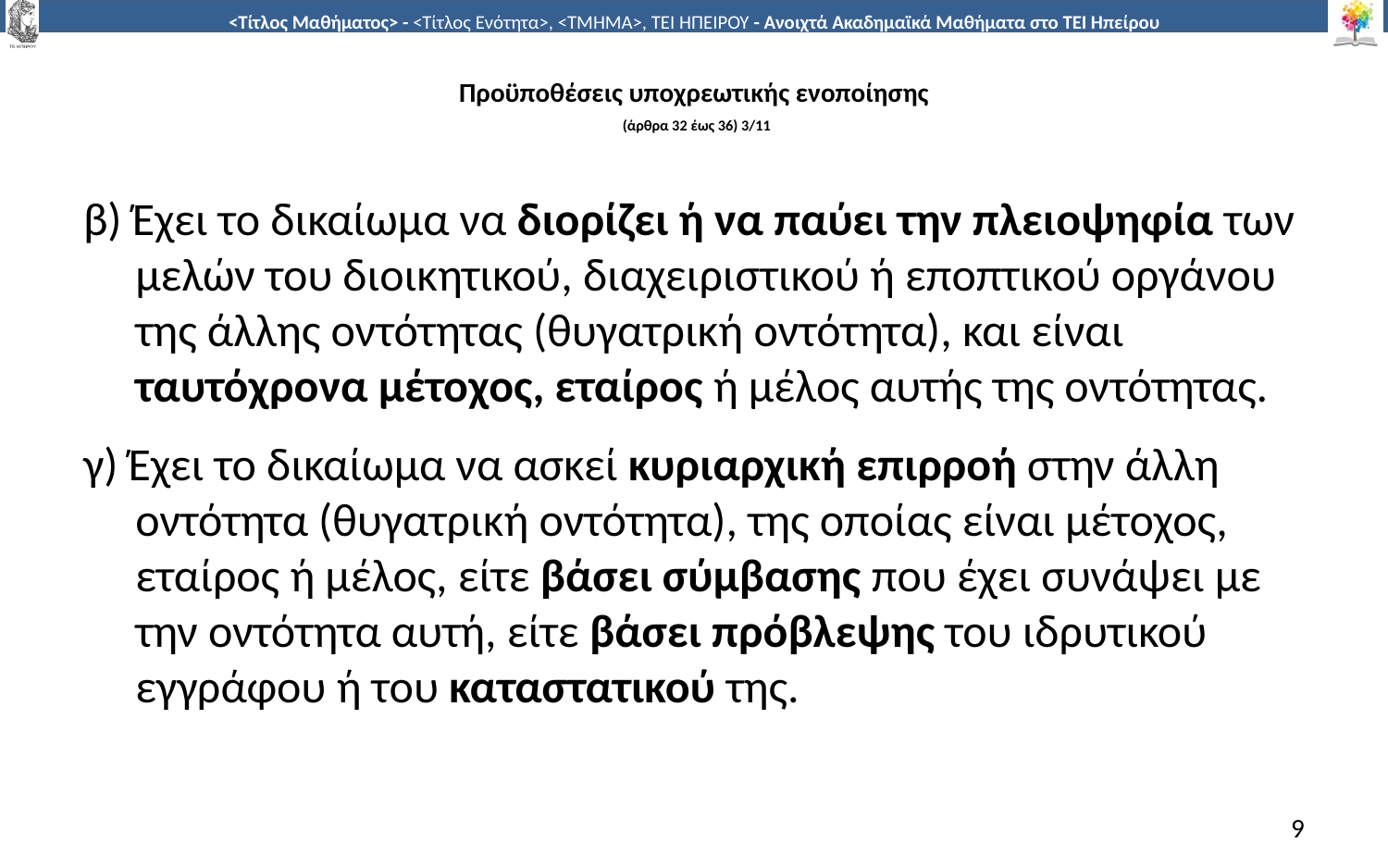

# Προϋποθέσεις υποχρεωτικής ενοποίησης (άρθρα 32 έως 36) 3/11
β) Έχει το δικαίωμα να διορίζει ή να παύει την πλειοψηφία των μελών του διοικητικού, διαχειριστικού ή εποπτικού οργάνου της άλλης οντότητας (θυγατρική οντότητα), και είναι ταυτόχρονα μέτοχος, εταίρος ή μέλος αυτής της οντότητας.
γ) Έχει το δικαίωμα να ασκεί κυριαρχική επιρροή στην άλλη οντότητα (θυγατρική οντότητα), της οποίας είναι μέτοχος, εταίρος ή μέλος, είτε βάσει σύμβασης που έχει συνάψει με την οντότητα αυτή, είτε βάσει πρόβλεψης του ιδρυτικού εγγράφου ή του καταστατικού της.

9